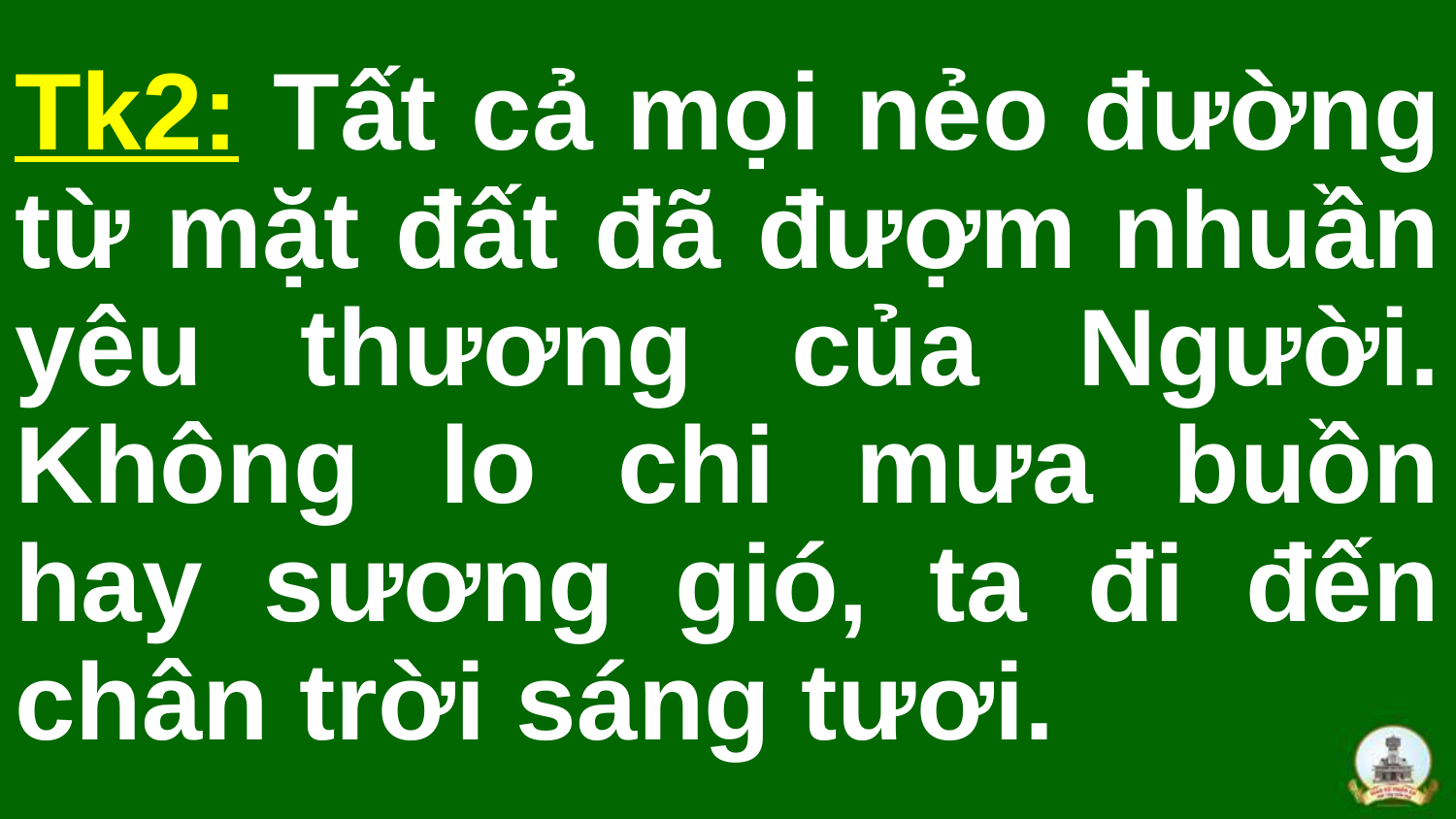

Tk2: Tất cả mọi nẻo đường từ mặt đất đã đượm nhuần yêu thương của Người. Không lo chi mưa buồn hay sương gió, ta đi đến chân trời sáng tươi.